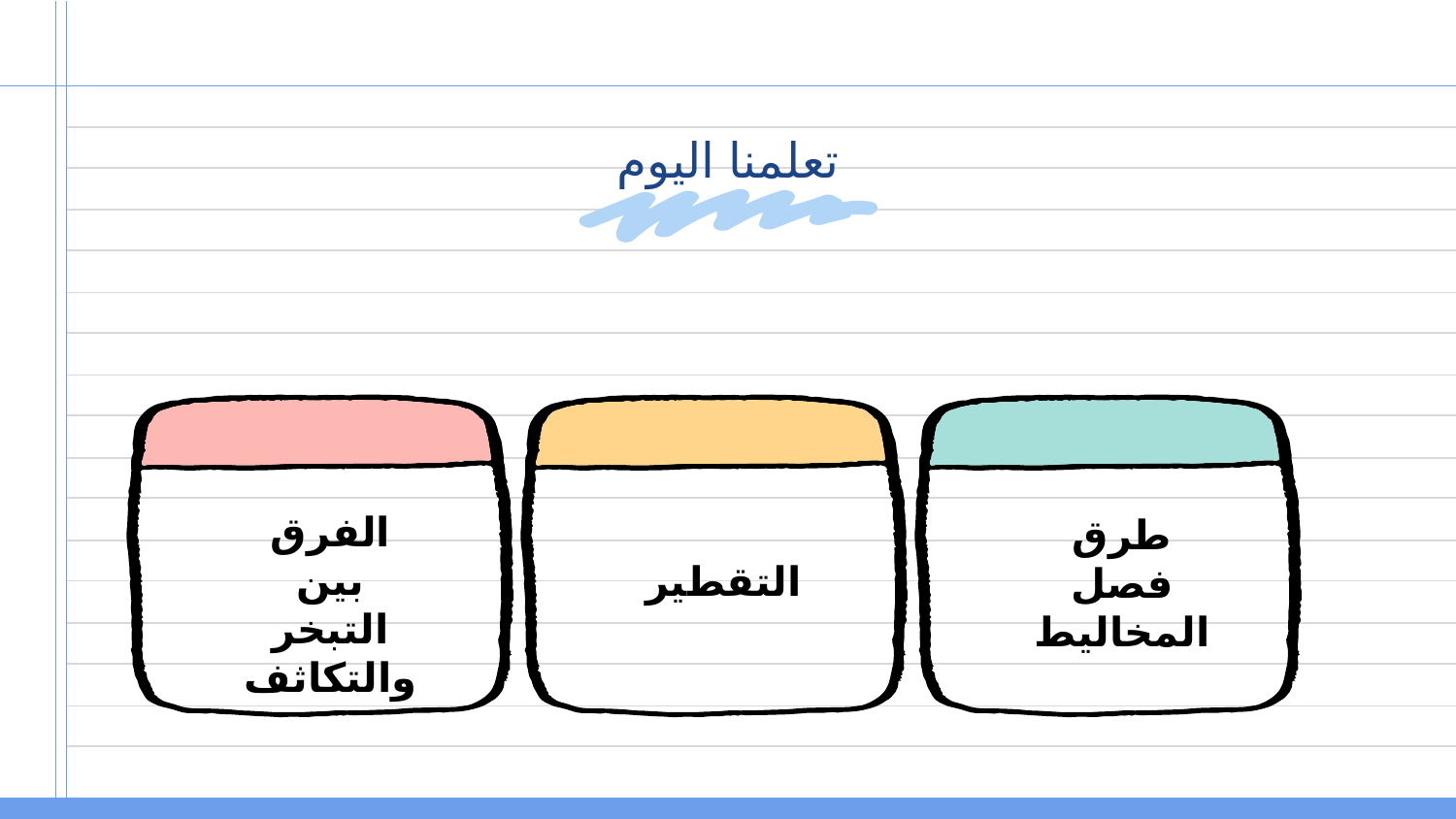

تعلمنا اليوم

الفرق بين التبخر والتكاثف
طرق فصل المخاليط
التقطير